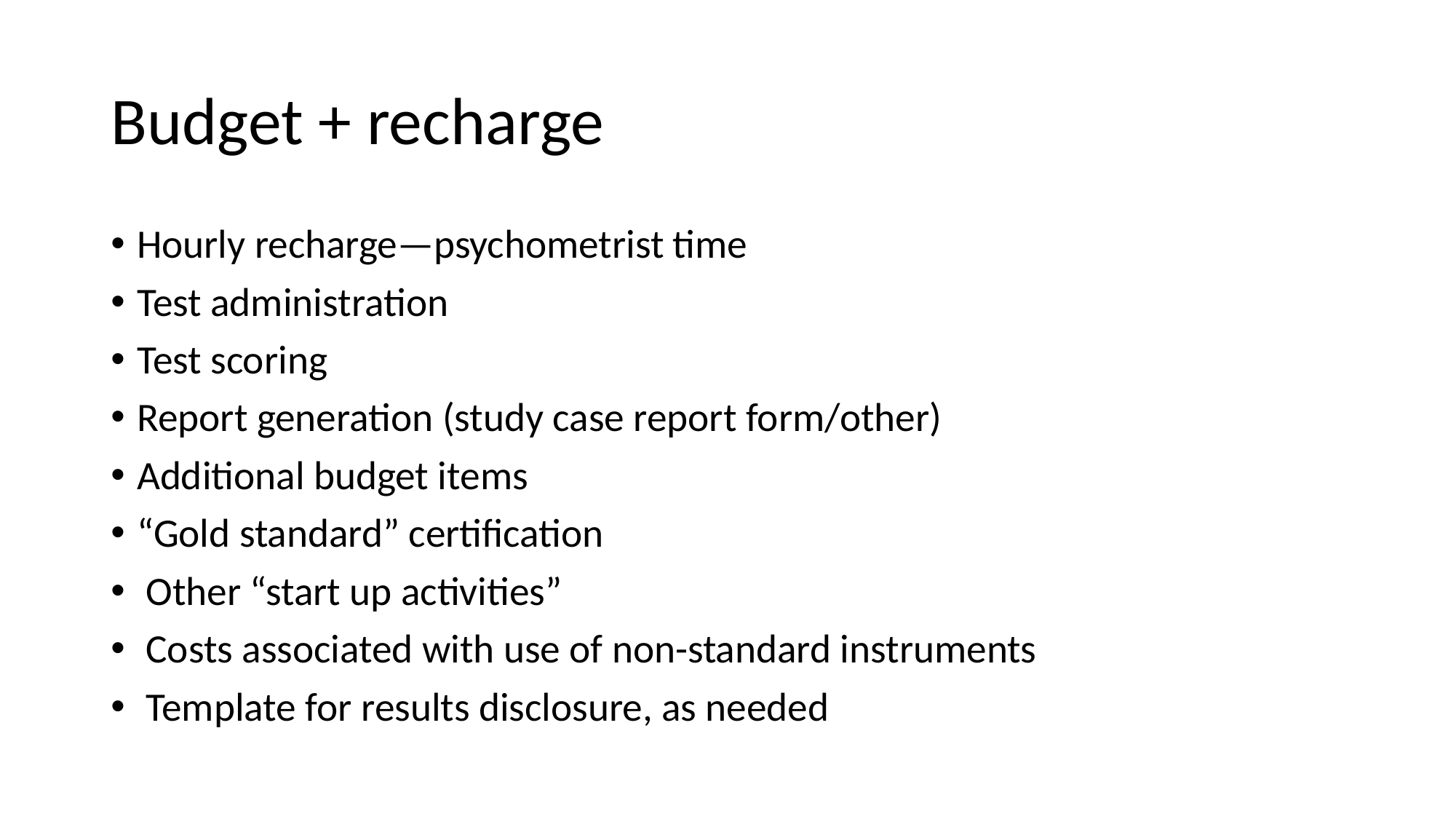

# Budget + recharge
Hourly recharge—psychometrist time
Test administration
Test scoring
Report generation (study case report form/other)
Additional budget items
“Gold standard” certification
 Other “start up activities”
 Costs associated with use of non-standard instruments
 Template for results disclosure, as needed